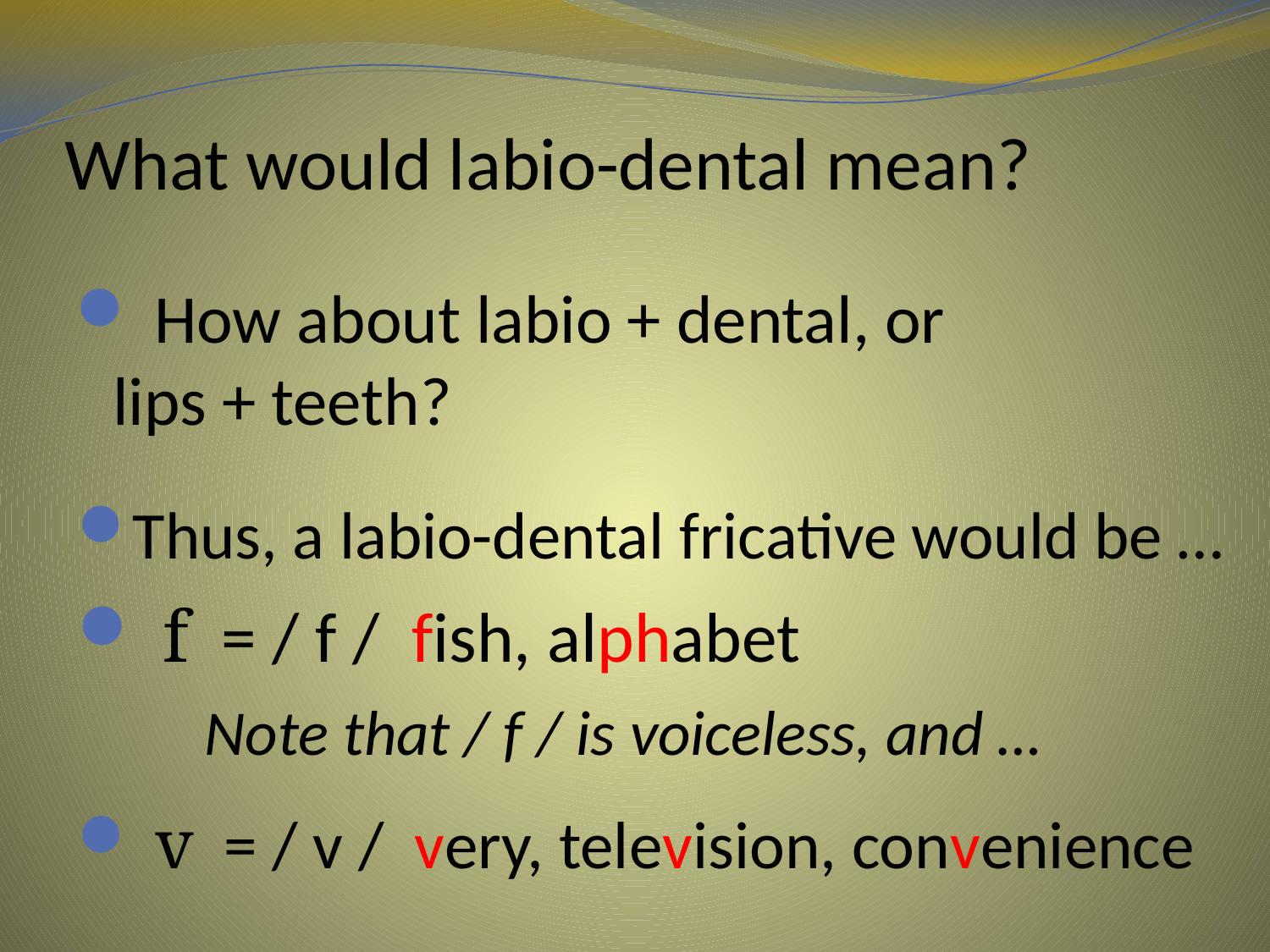

# What would labio-dental mean?
 How about labio + dental, or
lips + teeth?

Thus, a labio-dental fricative would be …

 f  = / f /  fish, alphabet

	Note that / f / is voiceless, and …
 v  = / v /  very, television, convenience